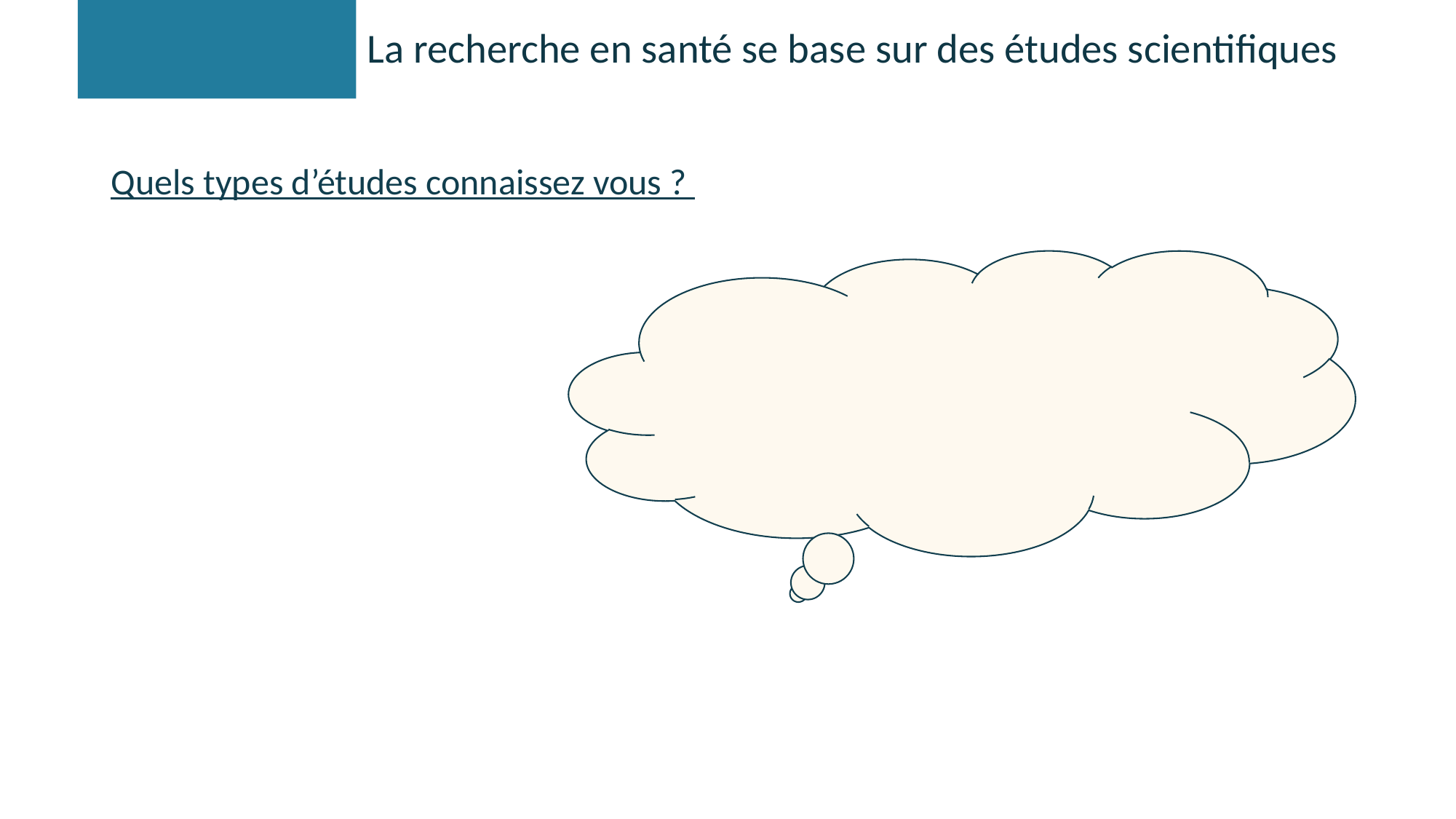

# La recherche en santé se base sur des études scientifiques
Quels types d’études connaissez vous ?